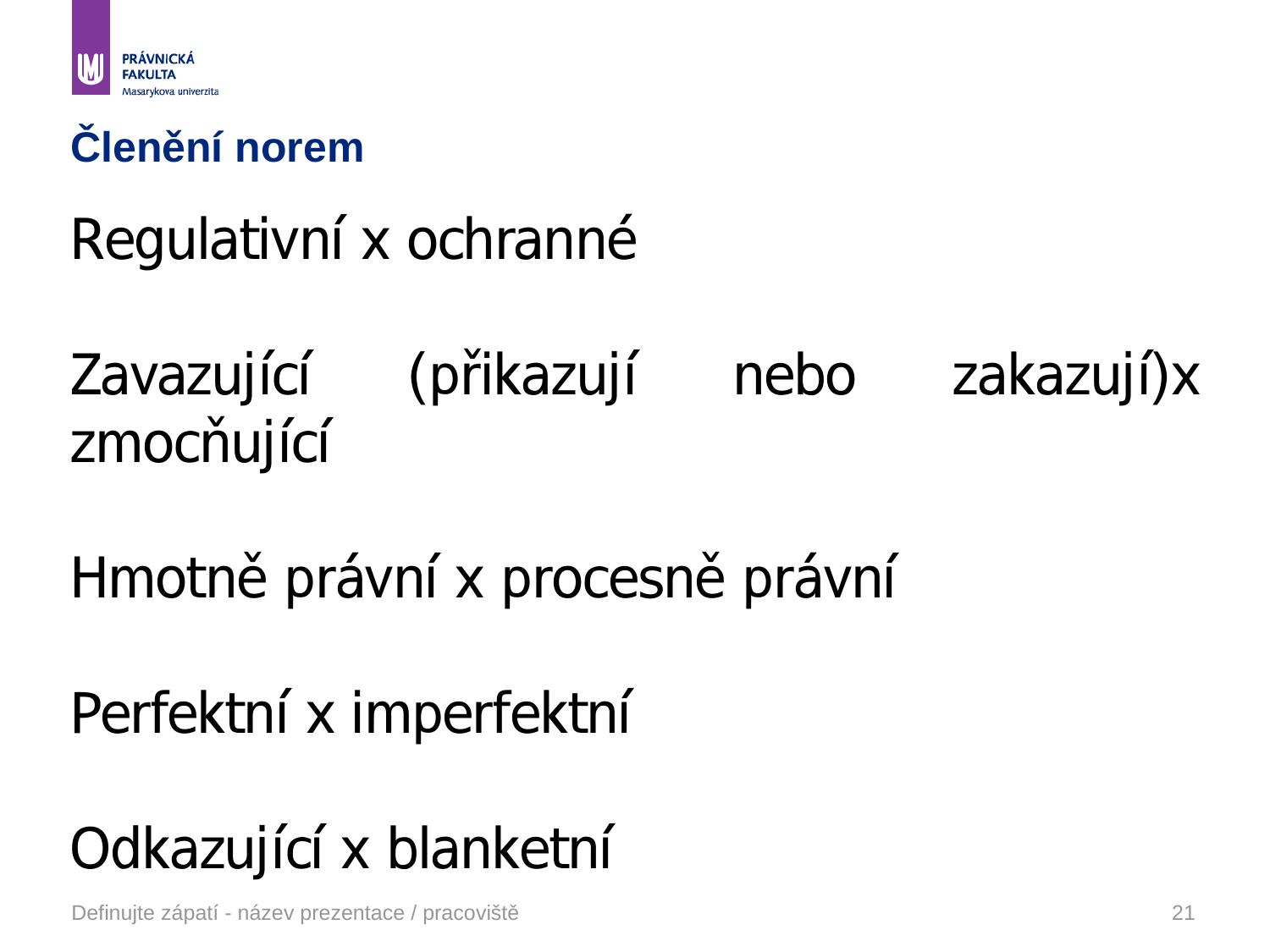

# Členění norem
Regulativní x ochranné

Zavazující (přikazují nebo zakazují)x zmocňující

Hmotně právní x procesně právní

Perfektní x imperfektní

Odkazující x blanketní

Definujte zápatí - název prezentace / pracoviště
21